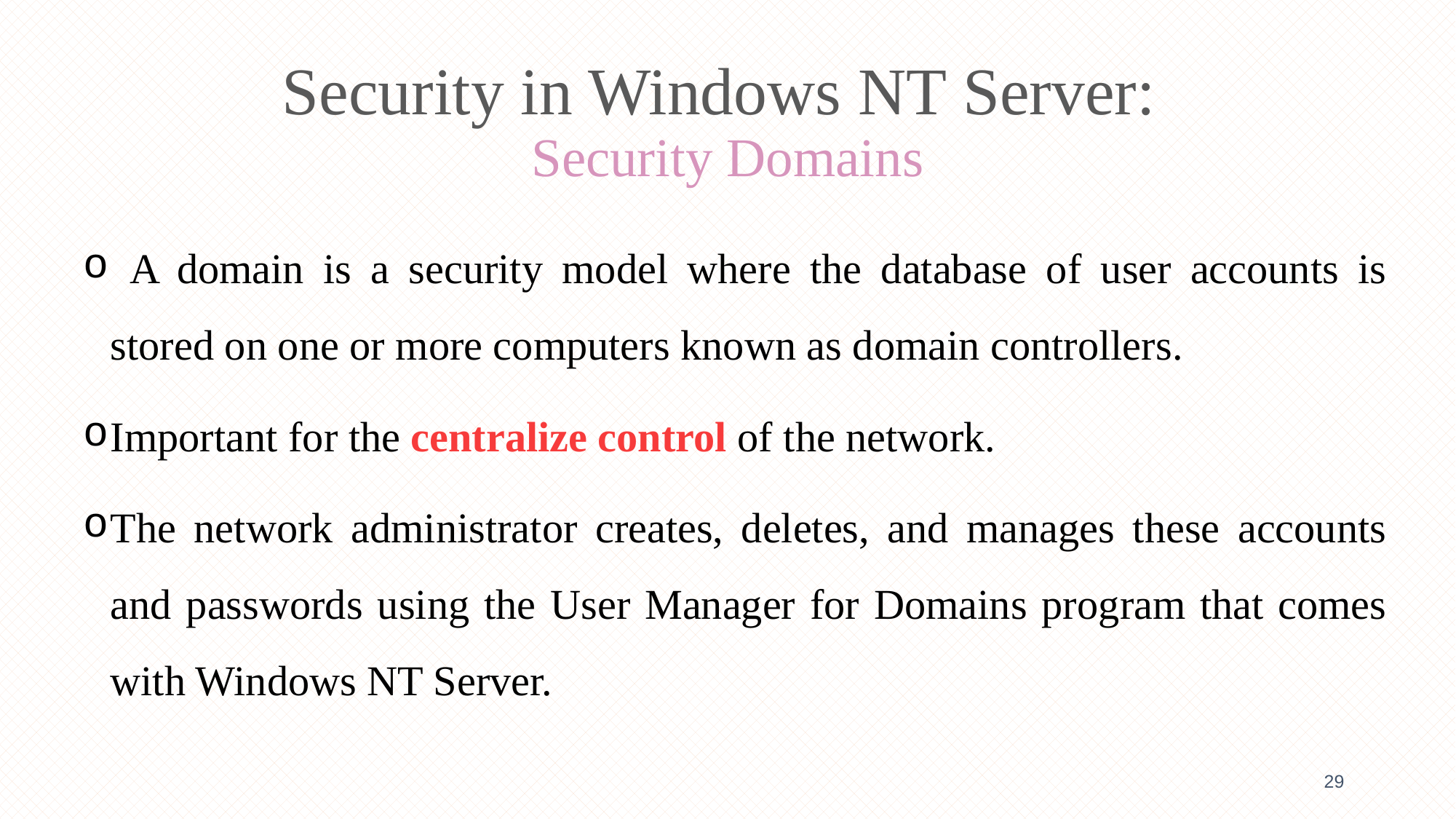

# Security in Windows NT Server: Security Domains
 A domain is a security model where the database of user accounts is stored on one or more computers known as domain controllers.
Important for the centralize control of the network.
The network administrator creates, deletes, and manages these accounts and passwords using the User Manager for Domains program that comes with Windows NT Server.
29